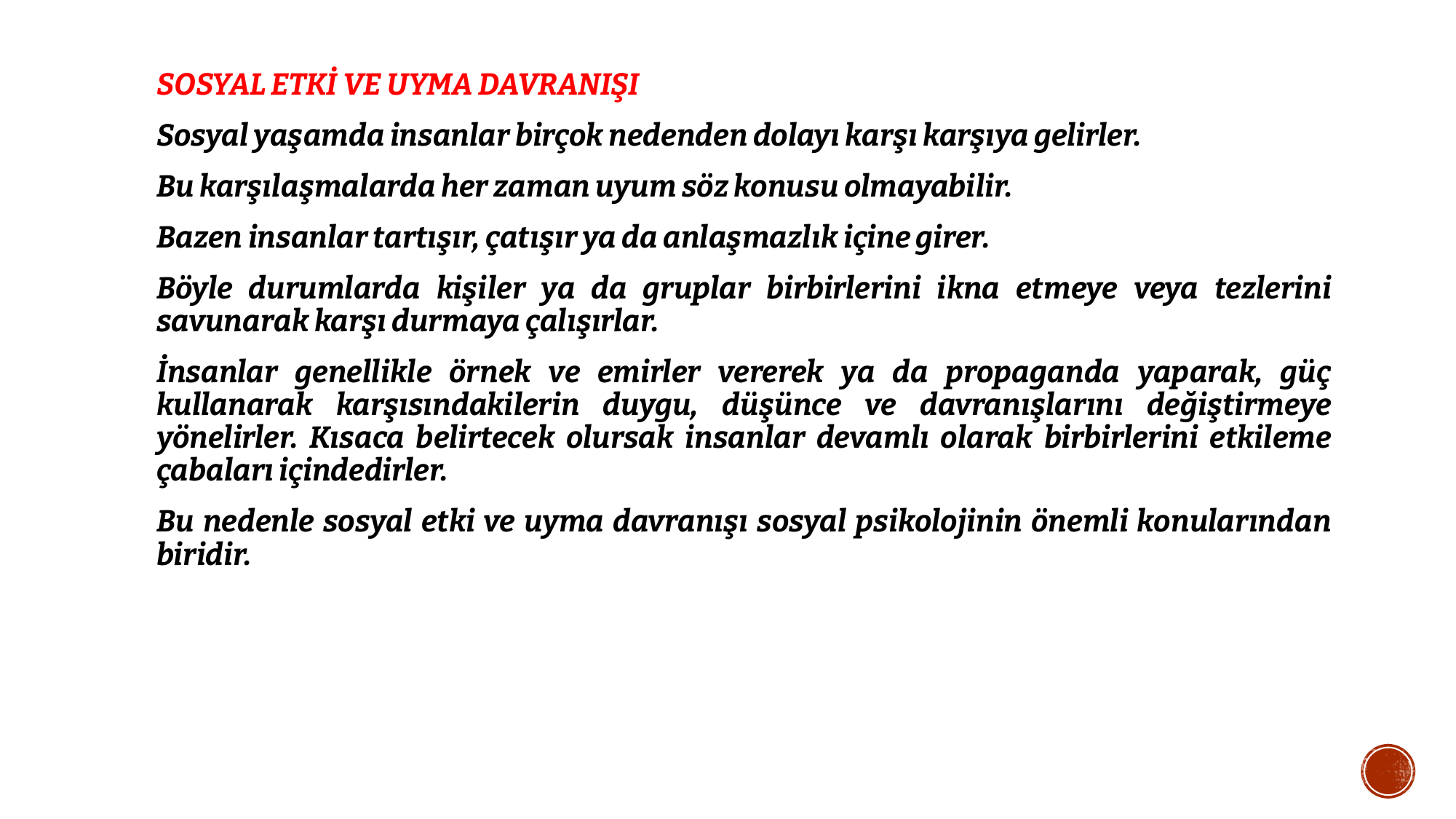

SOSYAL ETKİ VE UYMA DAVRANIŞI
Sosyal yaşamda insanlar birçok nedenden dolayı karşı karşıya gelirler.
Bu karşılaşmalarda her zaman uyum söz konusu olmayabilir.
Bazen insanlar tartışır, çatışır ya da anlaşmazlık içine girer.
Böyle durumlarda kişiler ya da gruplar birbirlerini ikna etmeye veya tezlerini savunarak karşı durmaya çalışırlar.
İnsanlar genellikle örnek ve emirler vererek ya da propaganda yaparak, güç kullanarak karşısındakilerin duygu, düşünce ve davranışlarını değiştirmeye yönelirler. Kısaca belirtecek olursak insanlar devamlı olarak birbirlerini etkileme çabaları içindedirler.
Bu nedenle sosyal etki ve uyma davranışı sosyal psikolojinin önemli konularından biridir.